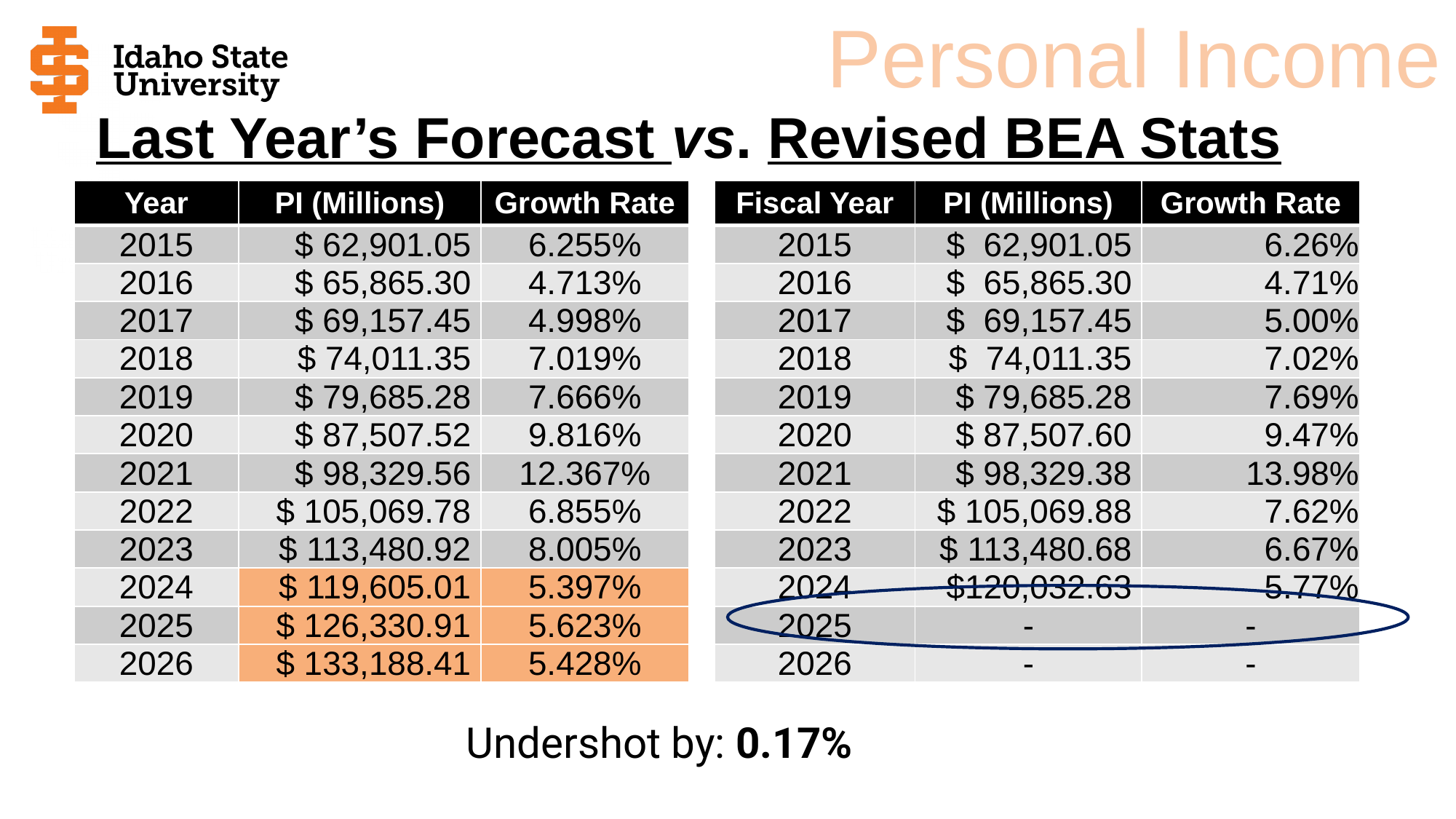

Personal Income
# Last Year’s Forecast vs. Revised BEA Stats
| Year | PI (Millions) | Growth Rate |
| --- | --- | --- |
| 2015 | $ 62,901.05 | 6.255% |
| 2016 | $ 65,865.30 | 4.713% |
| 2017 | $ 69,157.45 | 4.998% |
| 2018 | $ 74,011.35 | 7.019% |
| 2019 | $ 79,685.28 | 7.666% |
| 2020 | $ 87,507.52 | 9.816% |
| 2021 | $ 98,329.56 | 12.367% |
| 2022 | $ 105,069.78 | 6.855% |
| 2023 | $ 113,480.92 | 8.005% |
| 2024 | $ 119,605.01 | 5.397% |
| 2025 | $ 126,330.91 | 5.623% |
| 2026 | $ 133,188.41 | 5.428% |
| Fiscal Year | PI (Millions) | Growth Rate |
| --- | --- | --- |
| 2015 | $ 62,901.05 | 6.26% |
| 2016 | $ 65,865.30 | 4.71% |
| 2017 | $ 69,157.45 | 5.00% |
| 2018 | $ 74,011.35 | 7.02% |
| 2019 | $ 79,685.28 | 7.69% |
| 2020 | $ 87,507.60 | 9.47% |
| 2021 | $ 98,329.38 | 13.98% |
| 2022 | $ 105,069.88 | 7.62% |
| 2023 | $ 113,480.68 | 6.67% |
| 2024 | $120,032.63 | 5.77% |
| 2025 | - | - |
| 2026 | - | - |

Undershot by: 0.17%